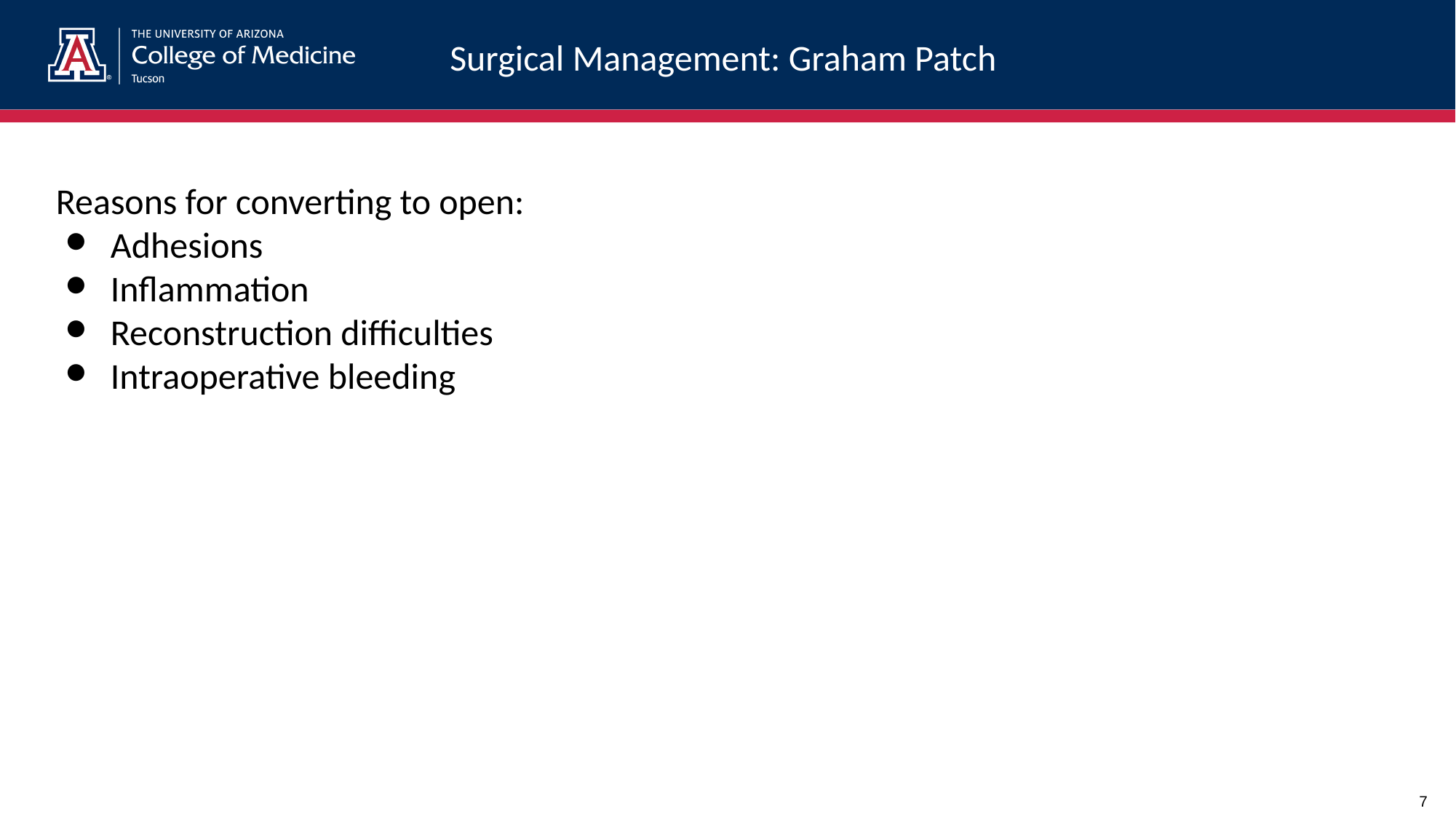

# Surgical Management: Graham Patch
Reasons for converting to open:
Adhesions
Inflammation
Reconstruction difficulties
Intraoperative bleeding